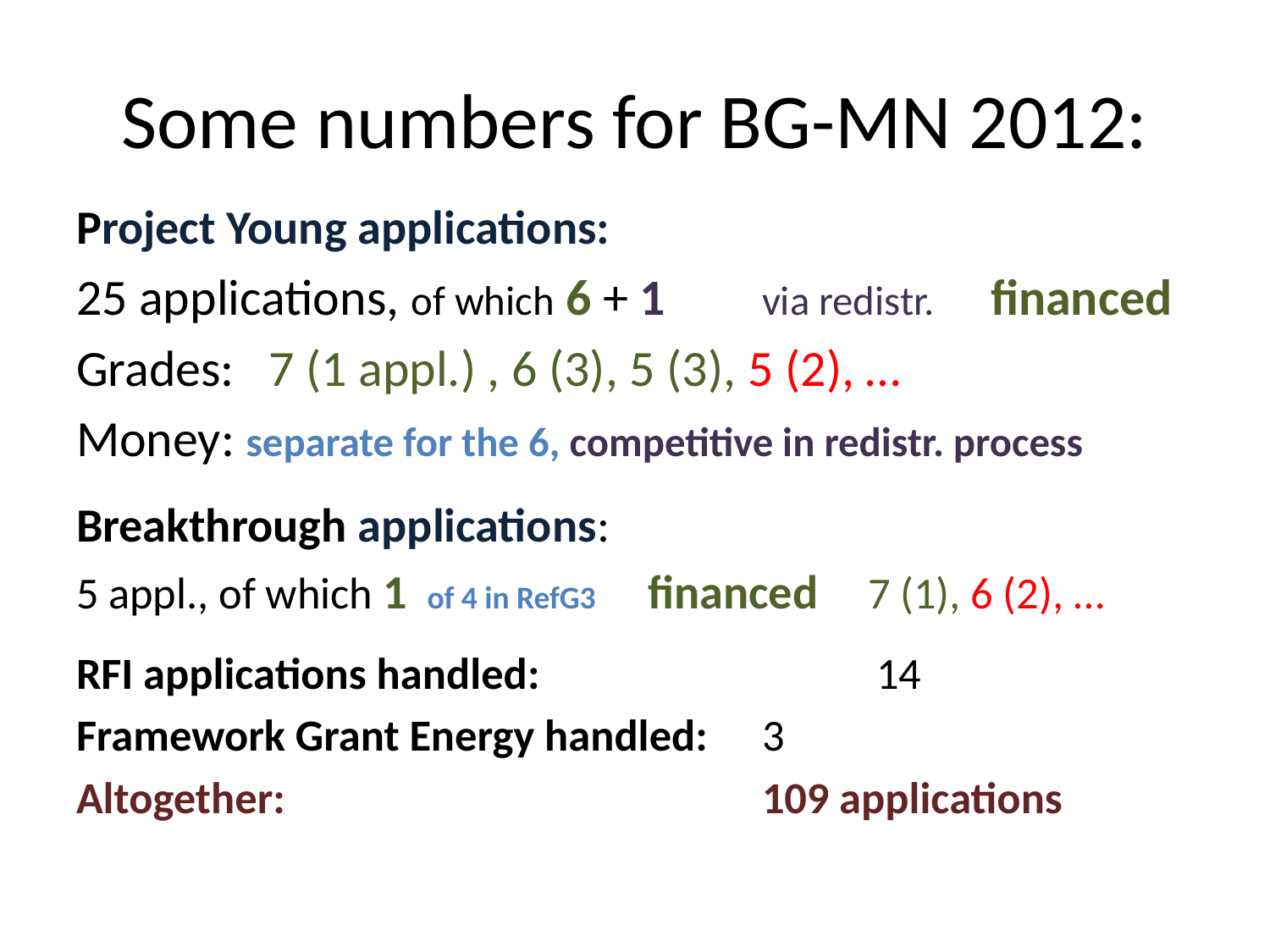

# Some numbers for BG-MN 2012:
Project Young applications:
25 applications, of which 6 + 1	via redistr. 	financed
Grades:   7 (1 appl.) , 6 (3), 5 (3), 5 (2), …
Money: separate for the 6, competitive in redistr. process

Breakthrough applications:
5 appl., of which 1  of 4 in RefG3 	financed     7 (1), 6 (2), …

RFI applications handled: 			14
Framework Grant Energy handled: 	3
Altogether: 					109 applications